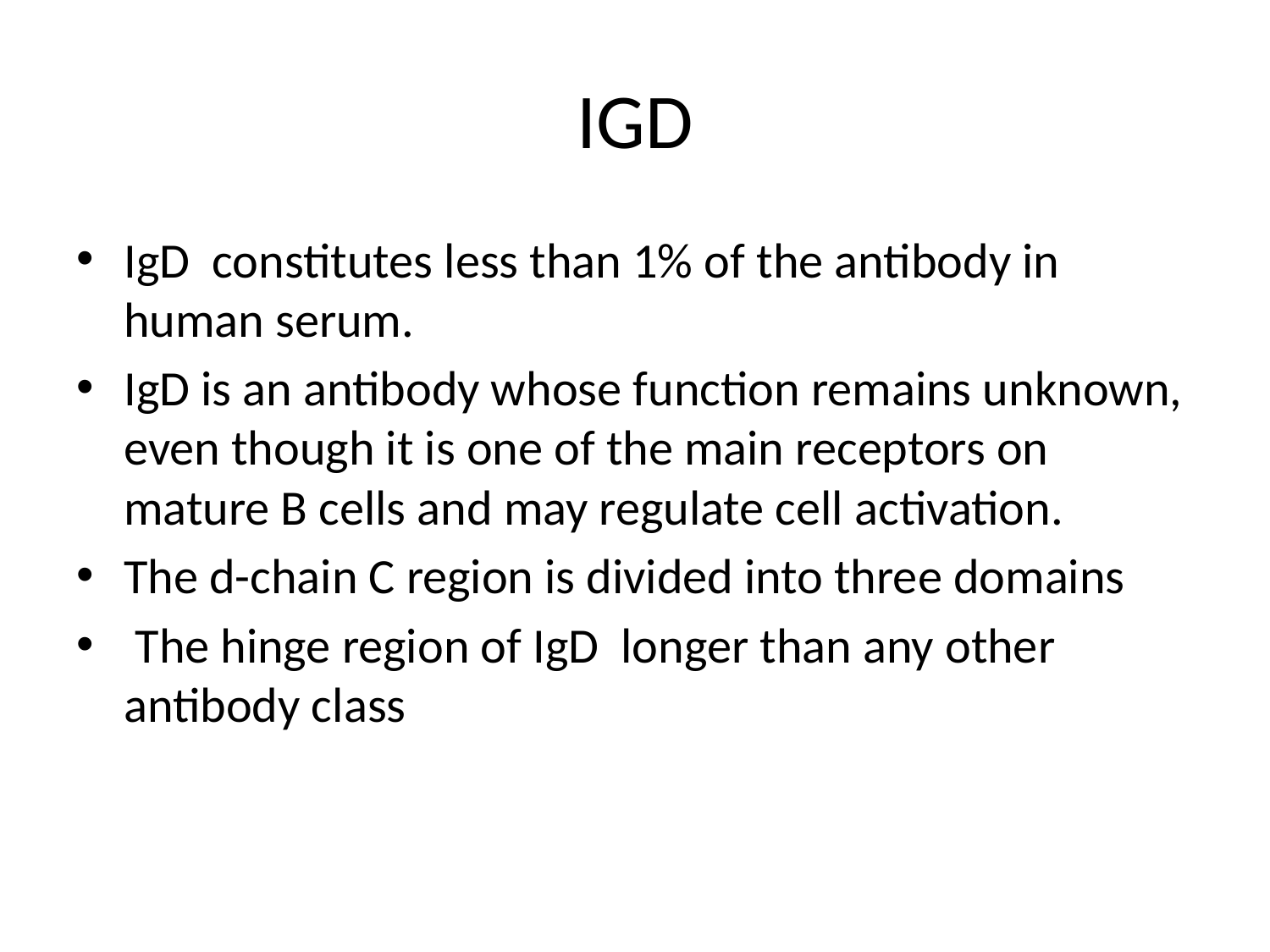

# IGD
IgD  constitutes less than 1% of the antibody in human serum.
IgD is an antibody whose function remains unknown, even though it is one of the main receptors on mature B cells and may regulate cell activation.
The d-chain C region is divided into three domains
 The hinge region of IgD  longer than any other antibody class